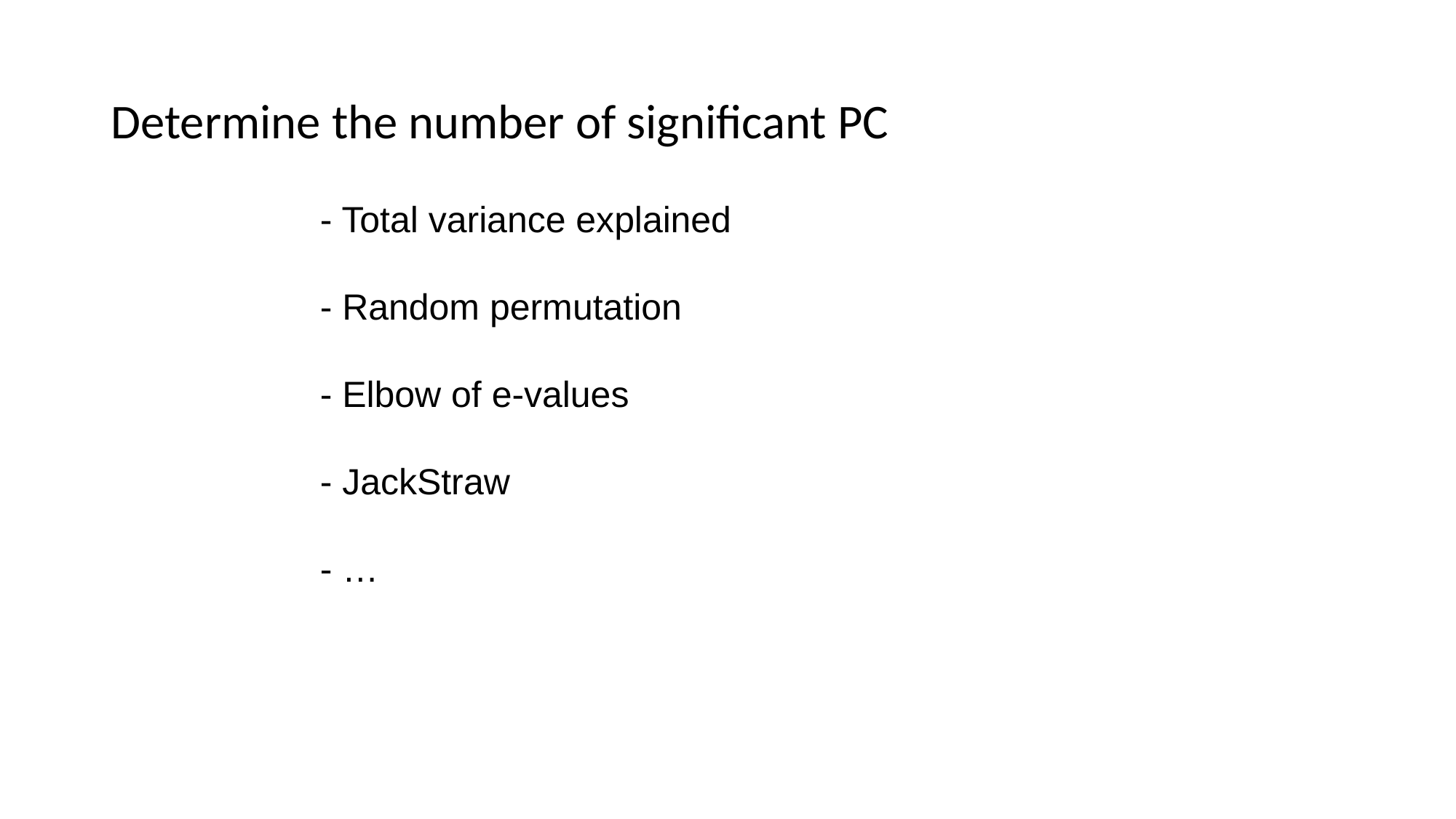

Determine the number of significant PC
- Total variance explained

- Random permutation

- Elbow of e-values

- JackStraw

- …